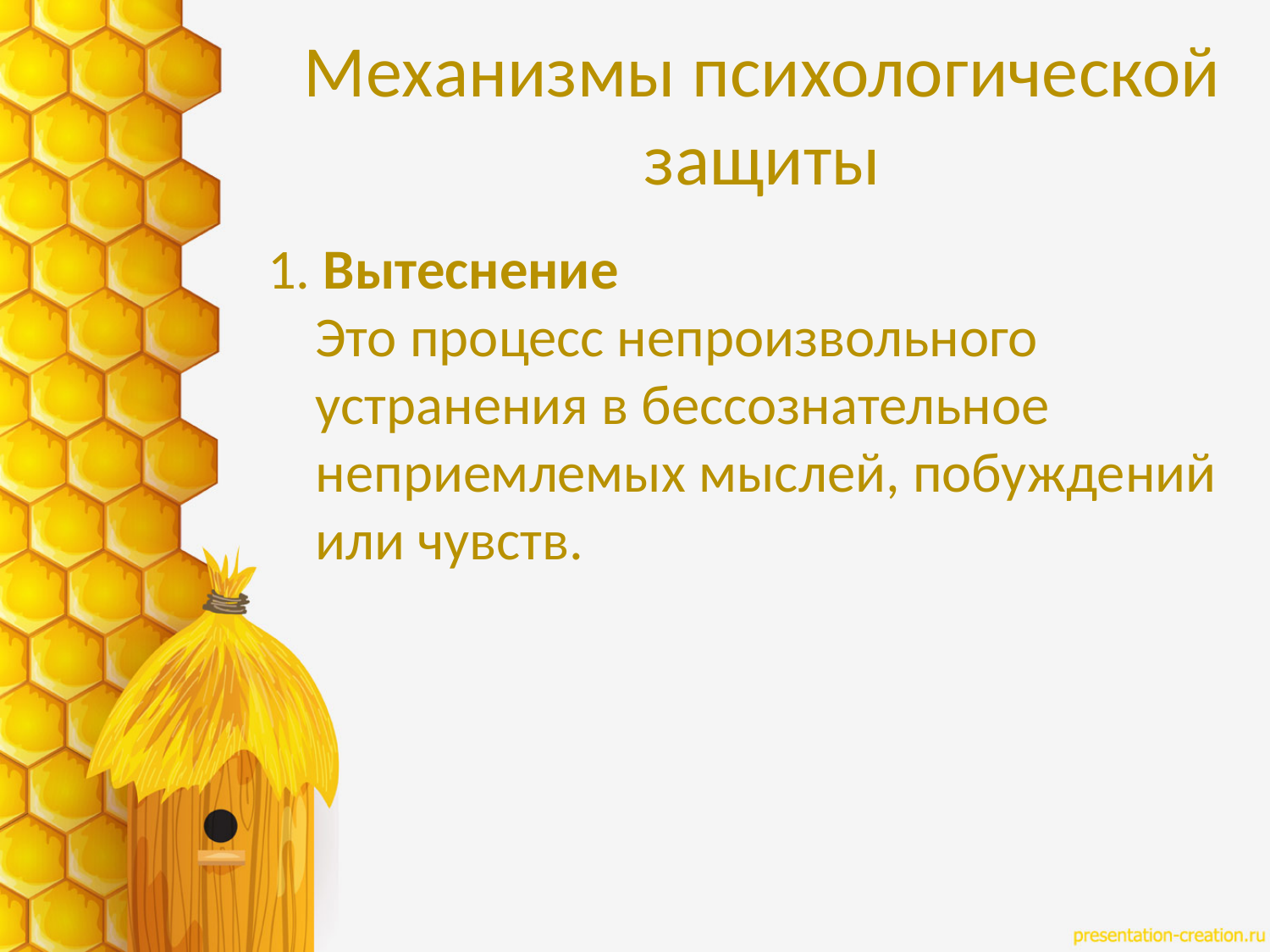

# Механизмы психологической защиты
1. Вытеснение
Это процесс непроизвольного устранения в бессознательное неприемлемых мыслей, побуждений или чувств.